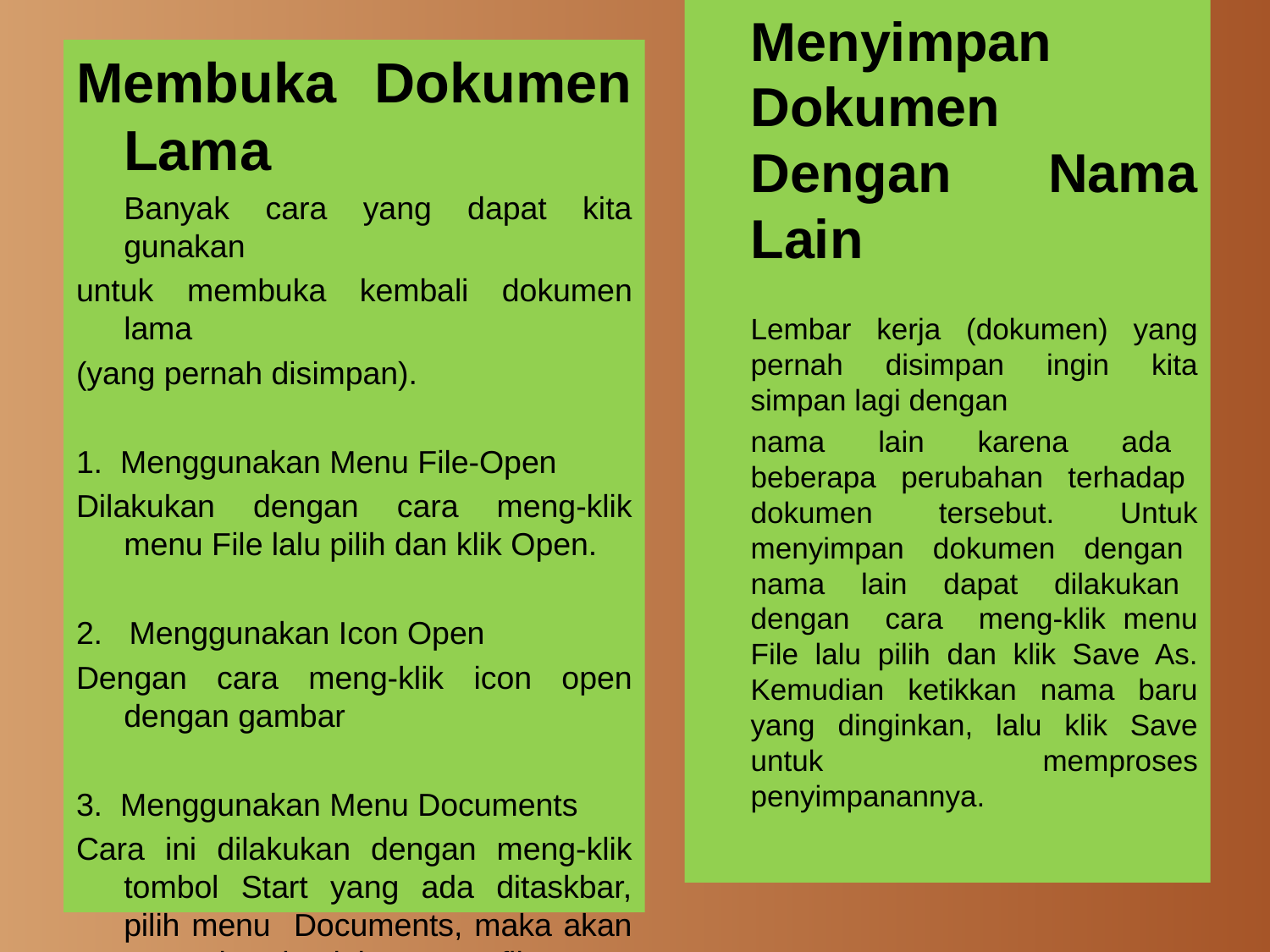

Menyimpan Dokumen Dengan Nama Lain

	Lembar kerja (dokumen) yang pernah disimpan ingin kita simpan lagi dengan
	nama  lain  karena  ada  beberapa  perubahan  terhadap  dokumen  tersebut.  Untuk menyimpan  dokumen  dengan  nama  lain  dapat  dilakukan  dengan  cara  meng-klik menu File lalu pilih dan klik Save As. Kemudian ketikkan nama baru yang dinginkan, lalu klik Save untuk memproses penyimpanannya.

Membuka Dokumen Lama
	Banyak cara yang dapat kita gunakan
untuk membuka kembali dokumen lama
(yang pernah disimpan).

1.  Menggunakan Menu File-Open
Dilakukan dengan cara meng-klik menu File lalu pilih dan klik Open.

2.   Menggunakan Icon Open
Dengan cara meng-klik icon open dengan gambar

3.  Menggunakan Menu Documents
Cara ini dilakukan dengan meng-klik tombol Start yang ada ditaskbar, pilih menu  Documents, maka akan muncul sejumlah nama file yang pernah kita buka. Klik nama file yang akan kita buka tersebut.